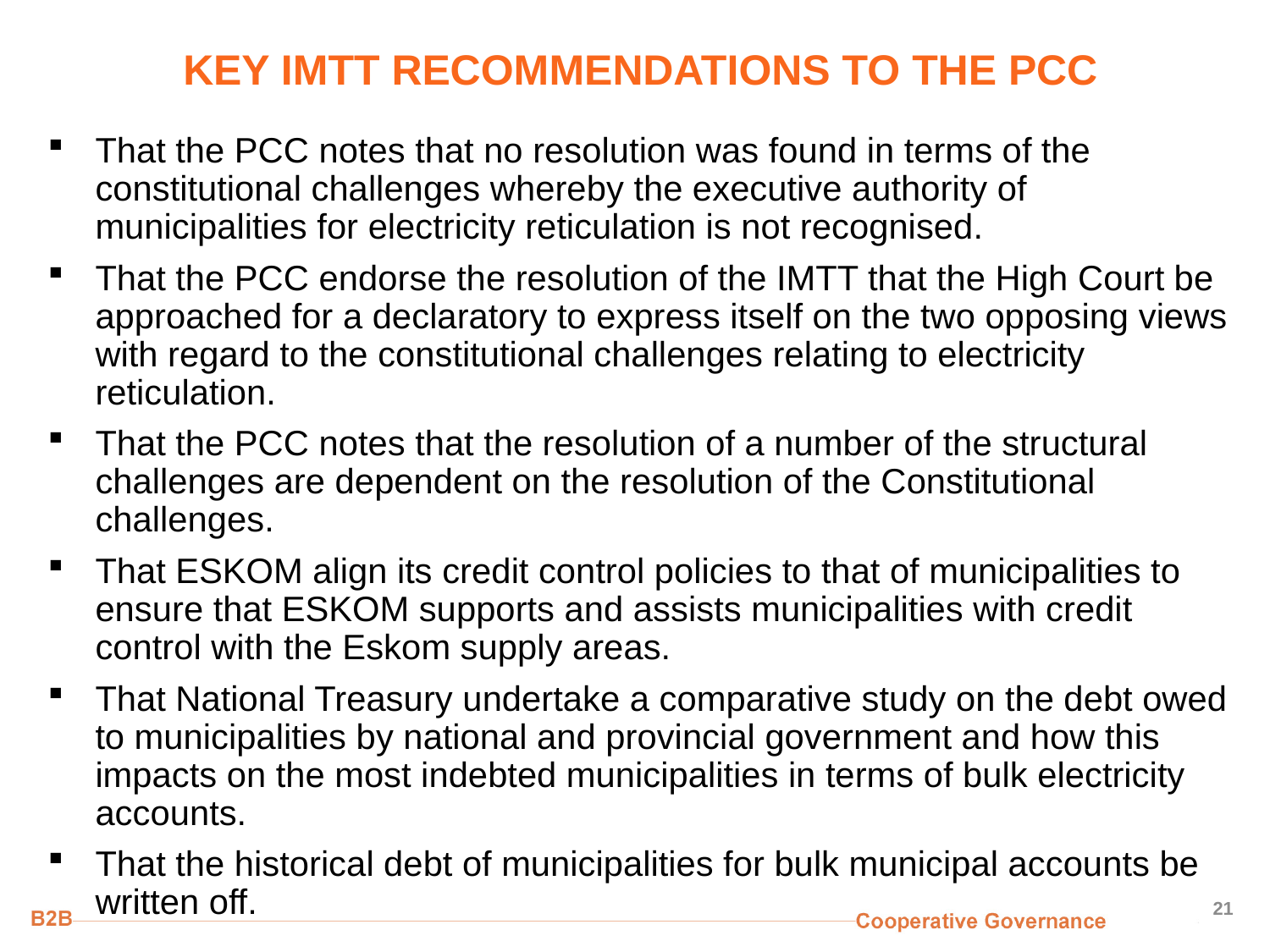

# KEY IMTT RECOMMENDATIONS TO THE PCC
That the PCC notes that no resolution was found in terms of the constitutional challenges whereby the executive authority of municipalities for electricity reticulation is not recognised.
That the PCC endorse the resolution of the IMTT that the High Court be approached for a declaratory to express itself on the two opposing views with regard to the constitutional challenges relating to electricity reticulation.
That the PCC notes that the resolution of a number of the structural challenges are dependent on the resolution of the Constitutional challenges.
That ESKOM align its credit control policies to that of municipalities to ensure that ESKOM supports and assists municipalities with credit control with the Eskom supply areas.
That National Treasury undertake a comparative study on the debt owed to municipalities by national and provincial government and how this impacts on the most indebted municipalities in terms of bulk electricity accounts.
That the historical debt of municipalities for bulk municipal accounts be written off.

21